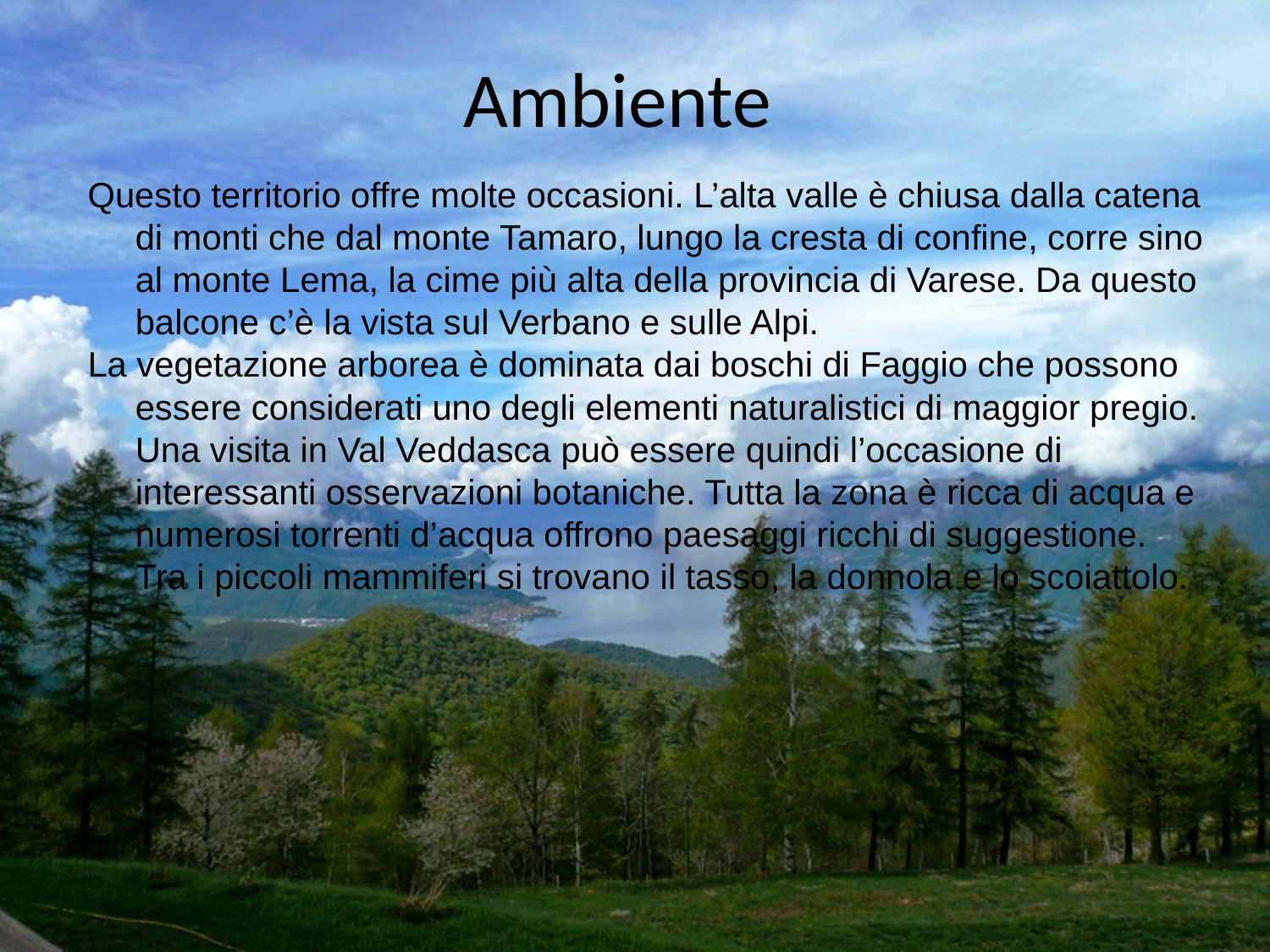

# Ambiente
Questo territorio offre molte occasioni. L’alta valle è chiusa dalla catena di monti che dal monte Tamaro, lungo la cresta di confine, corre sino al monte Lema, la cime più alta della provincia di Varese. Da questo balcone c’è la vista sul Verbano e sulle Alpi.
La vegetazione arborea è dominata dai boschi di Faggio che possono essere considerati uno degli elementi naturalistici di maggior pregio. Una visita in Val Veddasca può essere quindi l’occasione di interessanti osservazioni botaniche. Tutta la zona è ricca di acqua e numerosi torrenti d’acqua offrono paesaggi ricchi di suggestione. Tra i piccoli mammiferi si trovano il tasso, la donnola e lo scoiattolo.